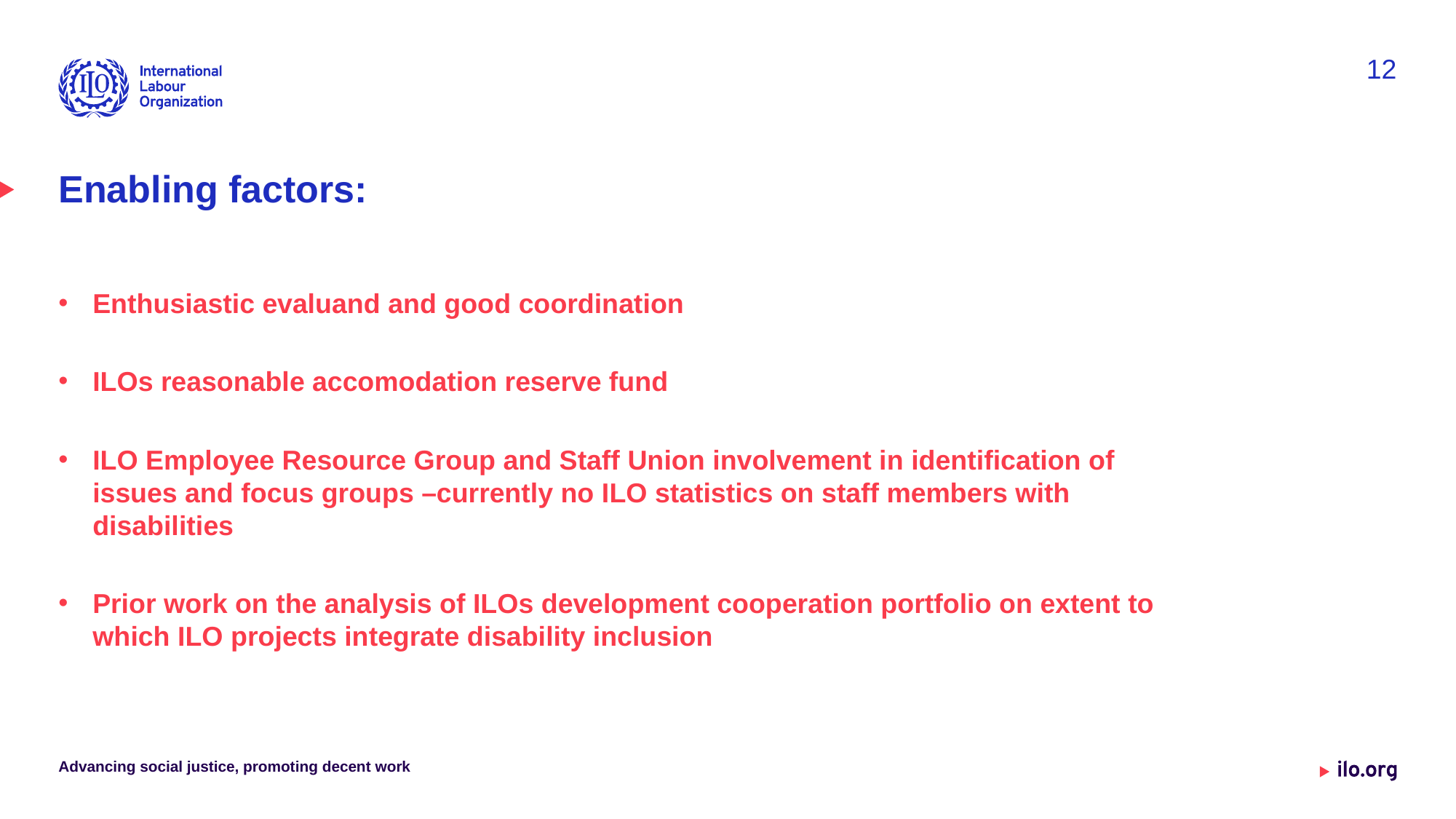

12
# Enabling factors:
Enthusiastic evaluand and good coordination
ILOs reasonable accomodation reserve fund
ILO Employee Resource Group and Staff Union involvement in identification of issues and focus groups –currently no ILO statistics on staff members with disabilities
Prior work on the analysis of ILOs development cooperation portfolio on extent to which ILO projects integrate disability inclusion

Advancing social justice, promoting decent work
Date: Monday / 01 / October / 2019